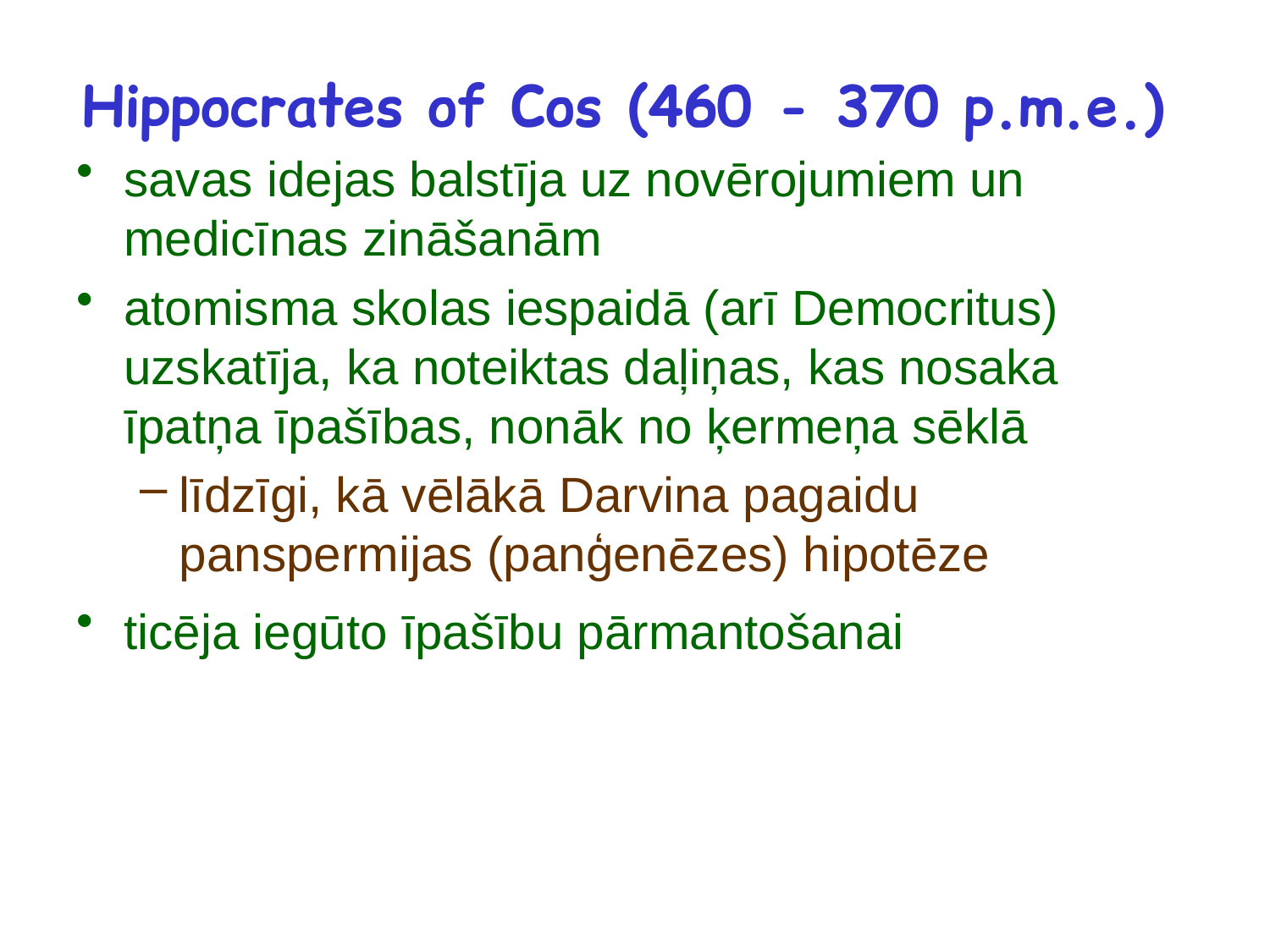

Hippocrates of Cos (460 - 370 p.m.e.)
savas idejas balstīja uz novērojumiem un medicīnas zināšanām
atomisma skolas iespaidā (arī Democritus) uzskatīja, ka noteiktas daļiņas, kas nosaka īpatņa īpašības, nonāk no ķermeņa sēklā
līdzīgi, kā vēlākā Darvina pagaidu panspermijas (panģenēzes) hipotēze
ticēja iegūto īpašību pārmantošanai